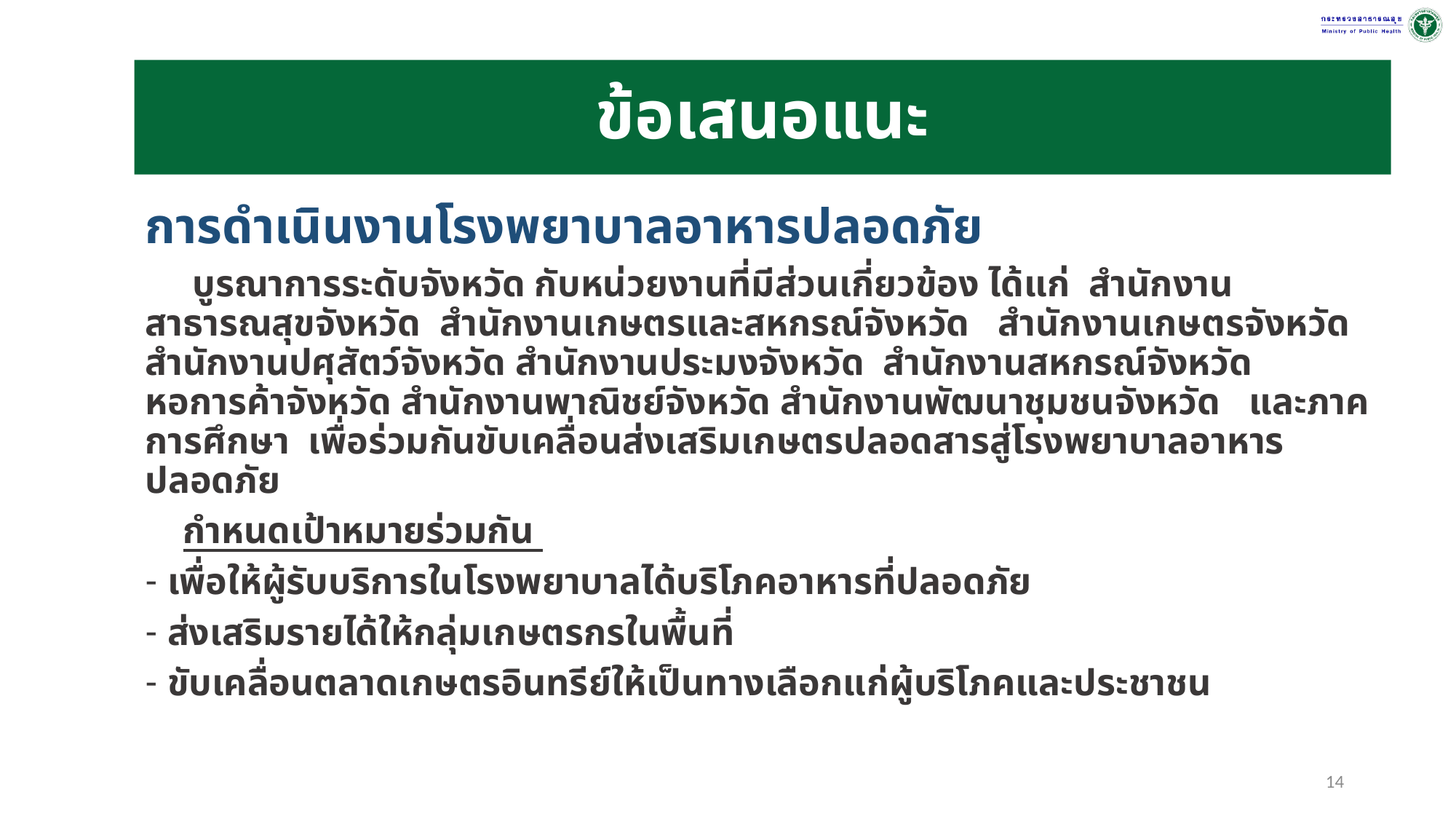

ข้อเสนอแนะ
การดำเนินงานโรงพยาบาลอาหารปลอดภัย
     บูรณาการระดับจังหวัด กับหน่วยงานที่มีส่วนเกี่ยวข้อง ได้แก่  สำนักงานสาธารณสุขจังหวัด  สำนักงานเกษตรและสหกรณ์จังหวัด   สำนักงานเกษตรจังหวัด สำนักงานปศุสัตว์จังหวัด สำนักงานประมงจังหวัด  สำนักงานสหกรณ์จังหวัด หอการค้าจังหวัด สำนักงานพาณิชย์จังหวัด สำนักงานพัฒนาชุมชนจังหวัด   และภาคการศึกษา  เพื่อร่วมกันขับเคลื่อนส่งเสริมเกษตรปลอดสารสู่โรงพยาบาลอาหารปลอดภัย
    กำหนดเป้าหมายร่วมกัน
เพื่อให้ผู้รับบริการในโรงพยาบาลได้บริโภคอาหารที่ปลอดภัย
ส่งเสริมรายได้ให้กลุ่มเกษตรกรในพื้นที่
ขับเคลื่อนตลาดเกษตรอินทรีย์ให้เป็นทางเลือกแก่ผู้บริโภคและประชาชน
14